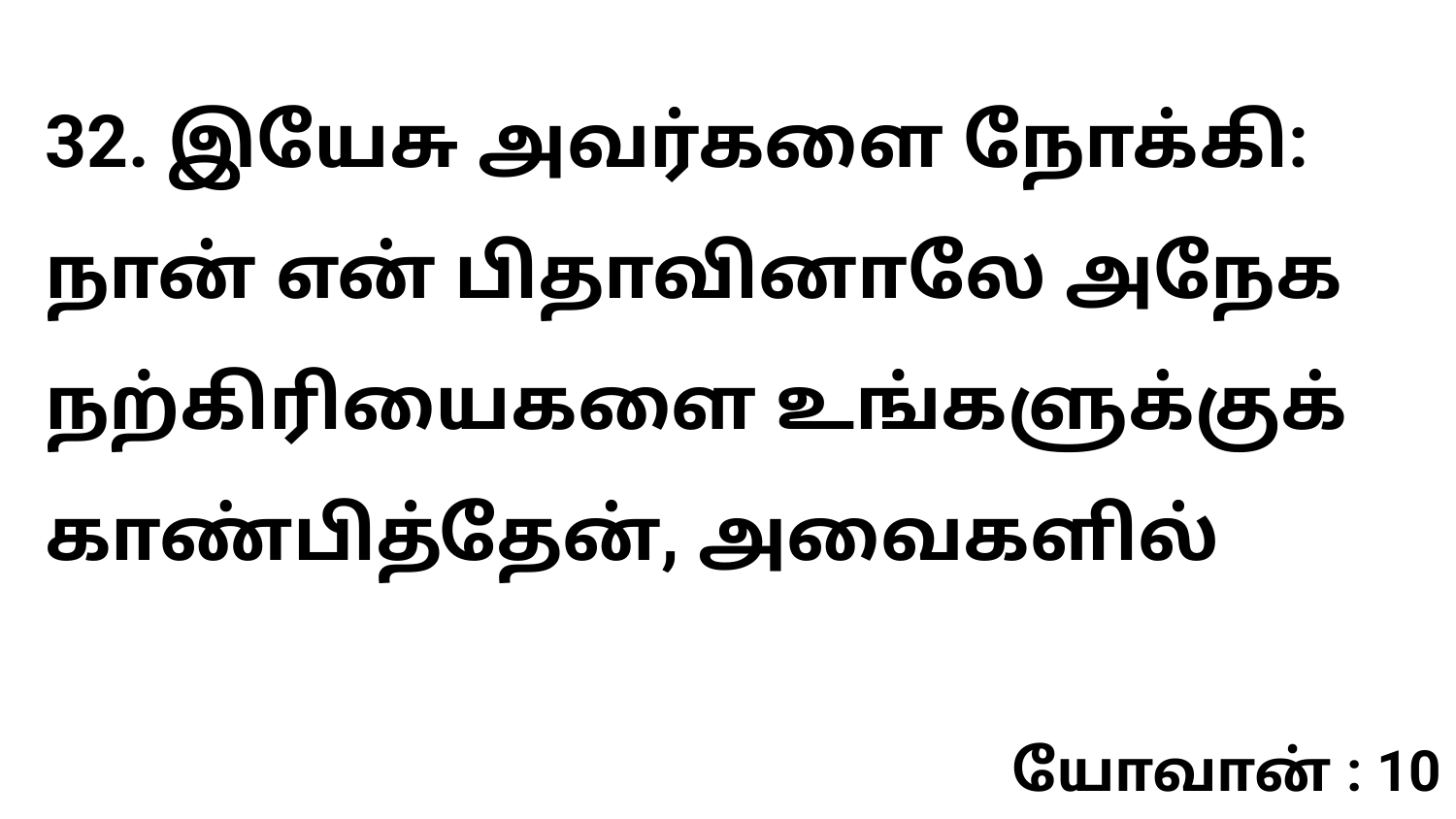

32. இயேசு அவர்களை நோக்கி: நான் என் பிதாவினாலே அநேக நற்கிரியைகளை உங்களுக்குக் காண்பித்தேன், அவைகளில்
யோவான் : 10